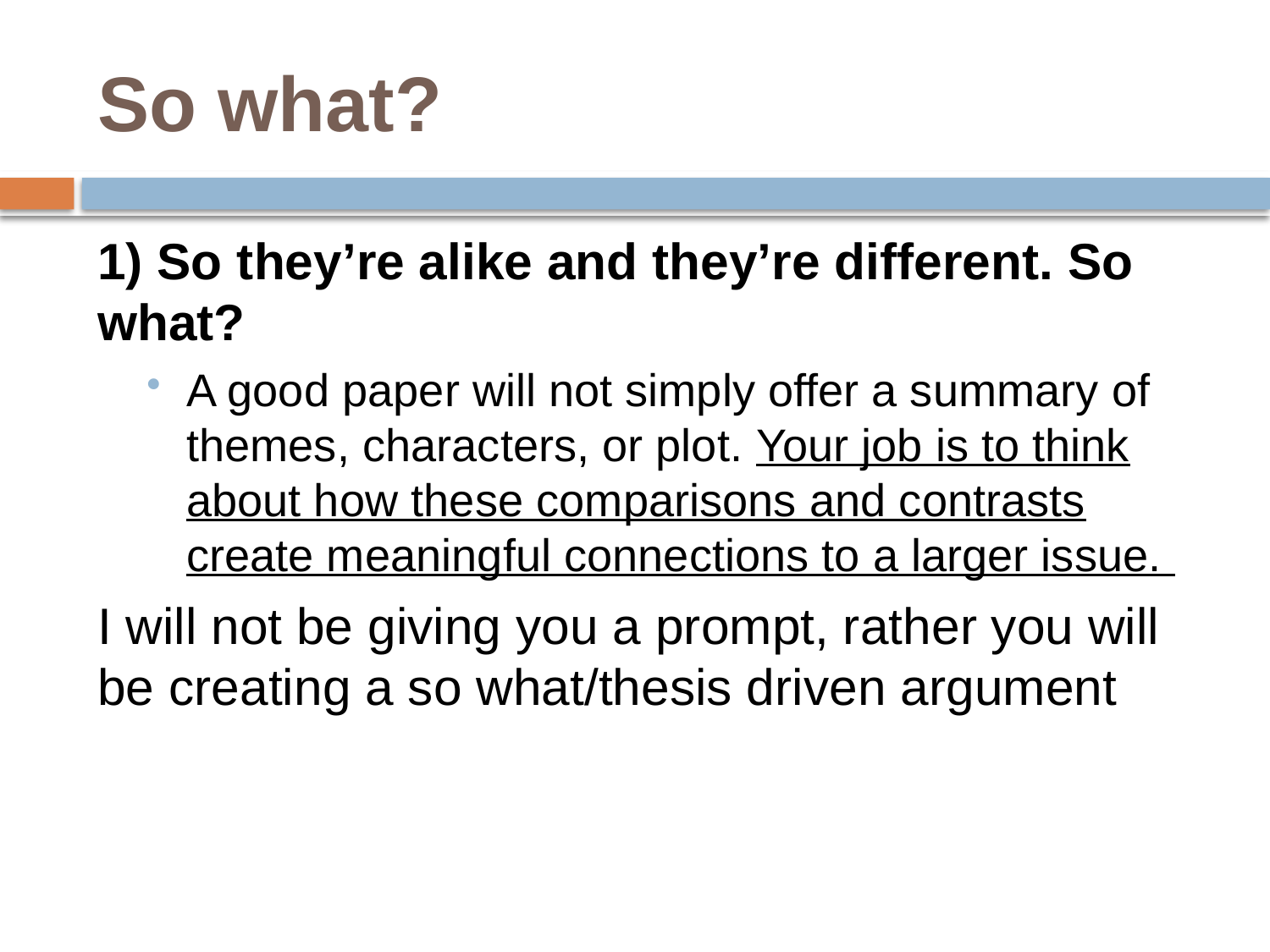

# So what?
1) So they’re alike and they’re different. So what?
A good paper will not simply offer a summary of themes, characters, or plot. Your job is to think about how these comparisons and contrasts create meaningful connections to a larger issue.
I will not be giving you a prompt, rather you will be creating a so what/thesis driven argument